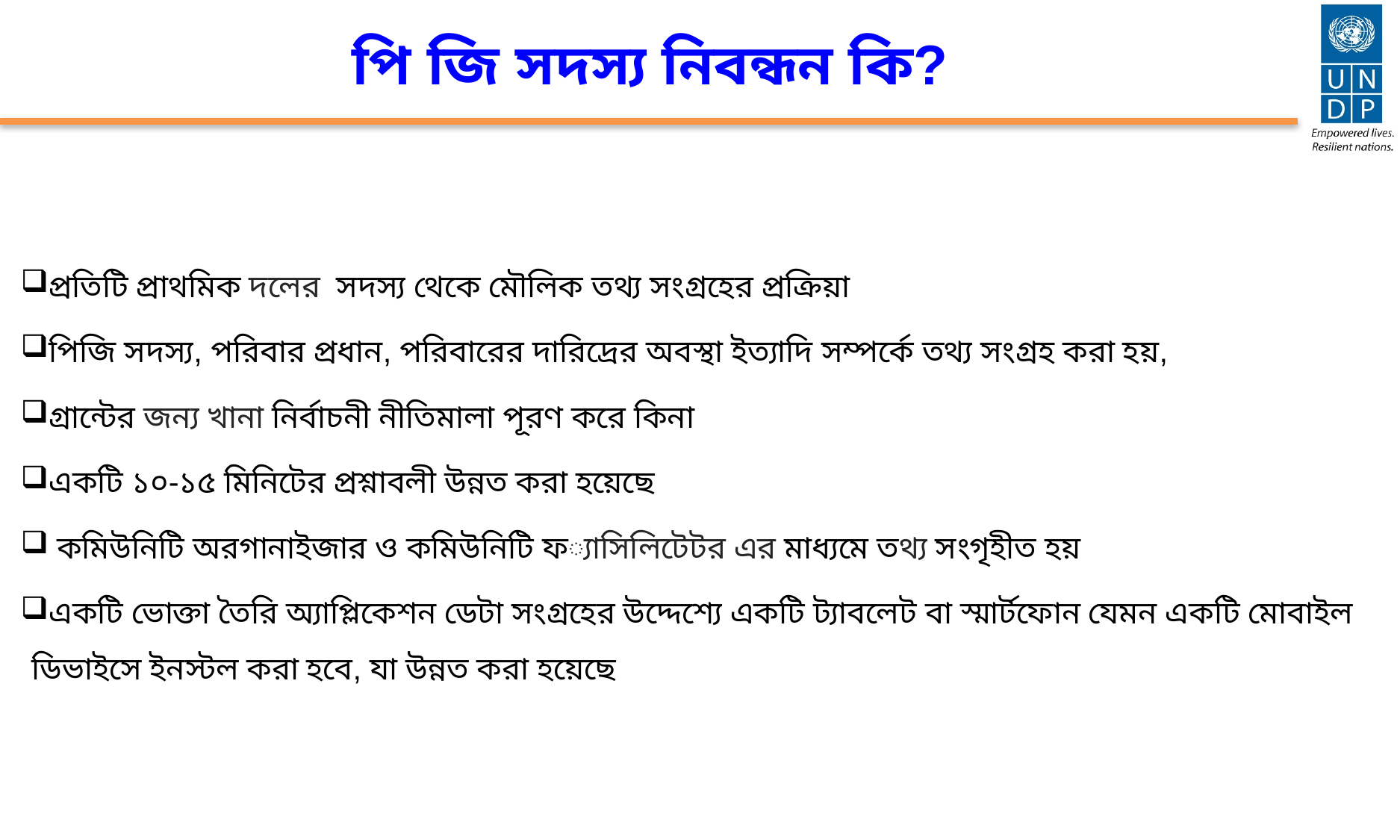

পি জি সদস্য নিবন্ধন কি?
প্রতিটি প্রাথমিক দলের  সদস্য থেকে মৌলিক তথ্য সংগ্রহের প্রক্রিয়া
পিজি সদস্য, পরিবার প্রধান, পরিবারের দারিদ্রের অবস্থা ইত্যাদি সম্পর্কে তথ্য সংগ্রহ করা হয়,
গ্রান্টের জন্য খানা নির্বাচনী নীতিমালা পূরণ করে কিনা
একটি ১০-১৫ মিনিটের প্রশ্নাবলী উন্নত করা হয়েছে
 কমিউনিটি অরগানাইজার ও কমিউনিটি ফ্যাসিলিটেটর এর মাধ্যমে তথ্য সংগৃহীত হয়
একটি ভোক্তা তৈরি অ্যাপ্লিকেশন ডেটা সংগ্রহের উদ্দেশ্যে একটি ট্যাবলেট বা স্মার্টফোন যেমন একটি মোবাইল ডিভাইসে ইনস্টল করা হবে, যা উন্নত করা হয়েছে